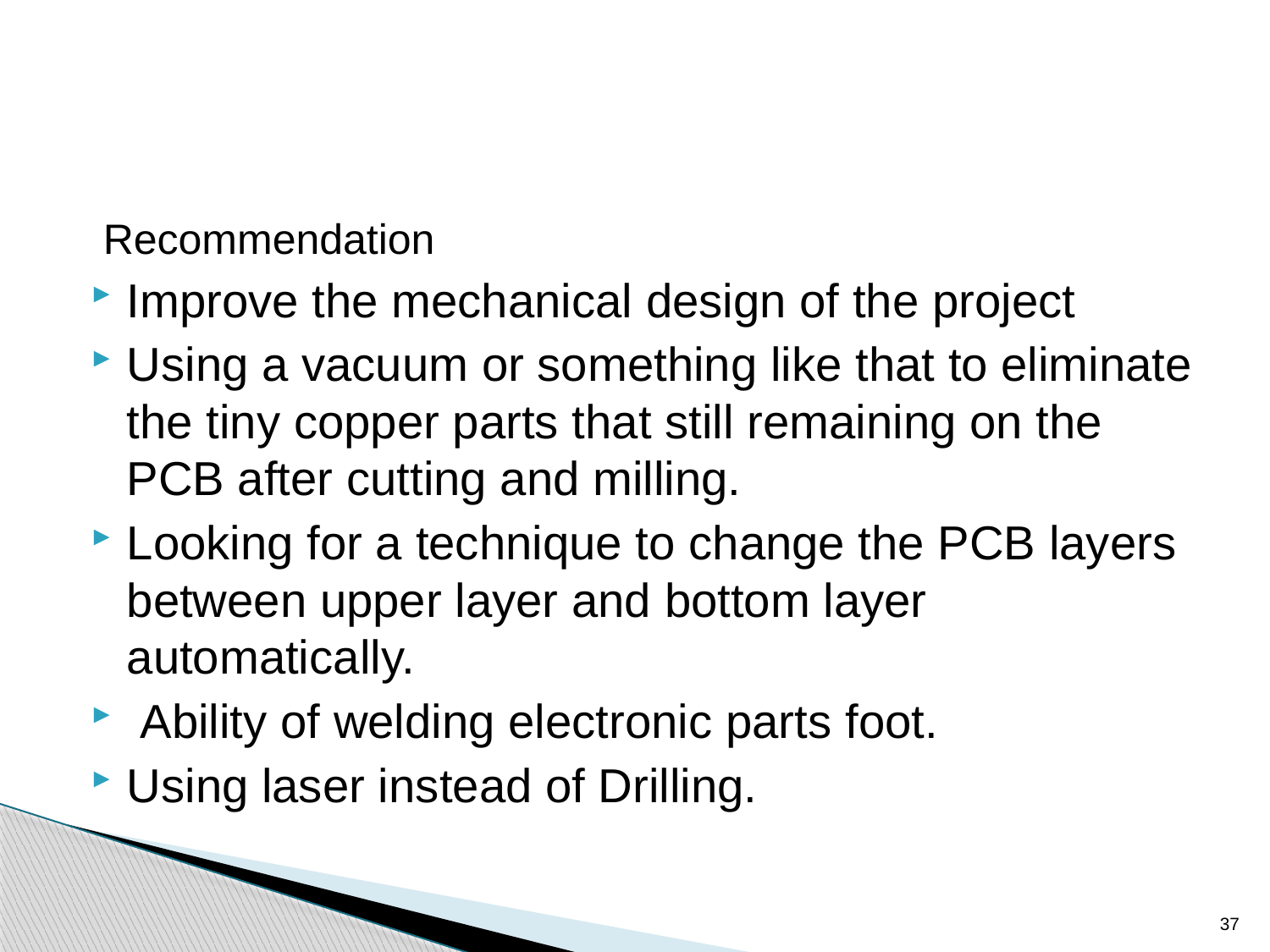

#
 Recommendation
Improve the mechanical design of the project
Using a vacuum or something like that to eliminate the tiny copper parts that still remaining on the PCB after cutting and milling.
Looking for a technique to change the PCB layers between upper layer and bottom layer automatically.
 Ability of welding electronic parts foot.
Using laser instead of Drilling.

37